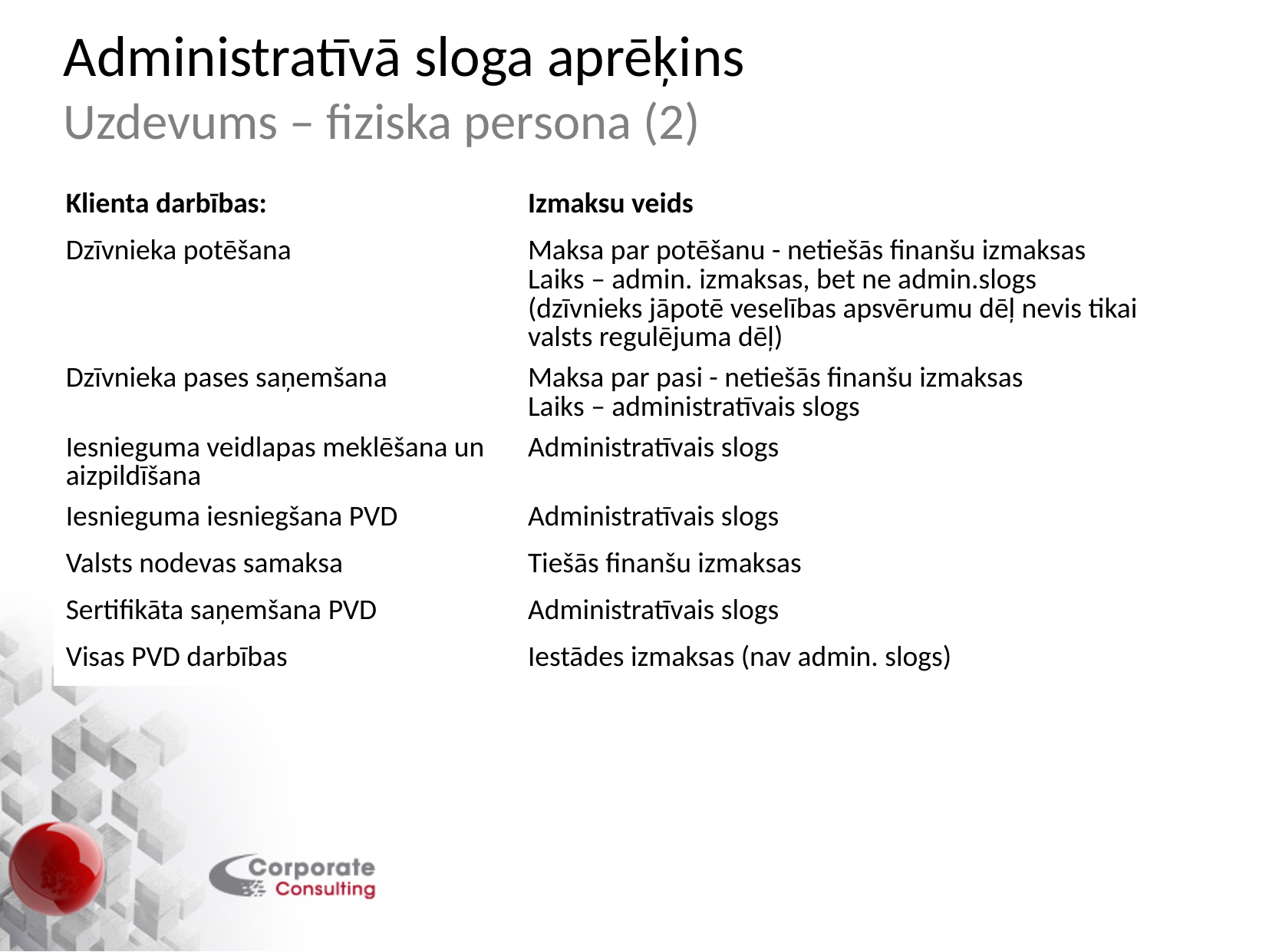

# Administratīvā sloga aprēķins Uzdevums – fiziska persona (2)
| Klienta darbības: | Izmaksu veids |
| --- | --- |
| Dzīvnieka potēšana | Maksa par potēšanu - netiešās finanšu izmaksas Laiks – admin. izmaksas, bet ne admin.slogs (dzīvnieks jāpotē veselības apsvērumu dēļ nevis tikai valsts regulējuma dēļ) |
| Dzīvnieka pases saņemšana | Maksa par pasi - netiešās finanšu izmaksas Laiks – administratīvais slogs |
| Iesnieguma veidlapas meklēšana un aizpildīšana | Administratīvais slogs |
| Iesnieguma iesniegšana PVD | Administratīvais slogs |
| Valsts nodevas samaksa | Tiešās finanšu izmaksas |
| Sertifikāta saņemšana PVD | Administratīvais slogs |
| Visas PVD darbības | Iestādes izmaksas (nav admin. slogs) |